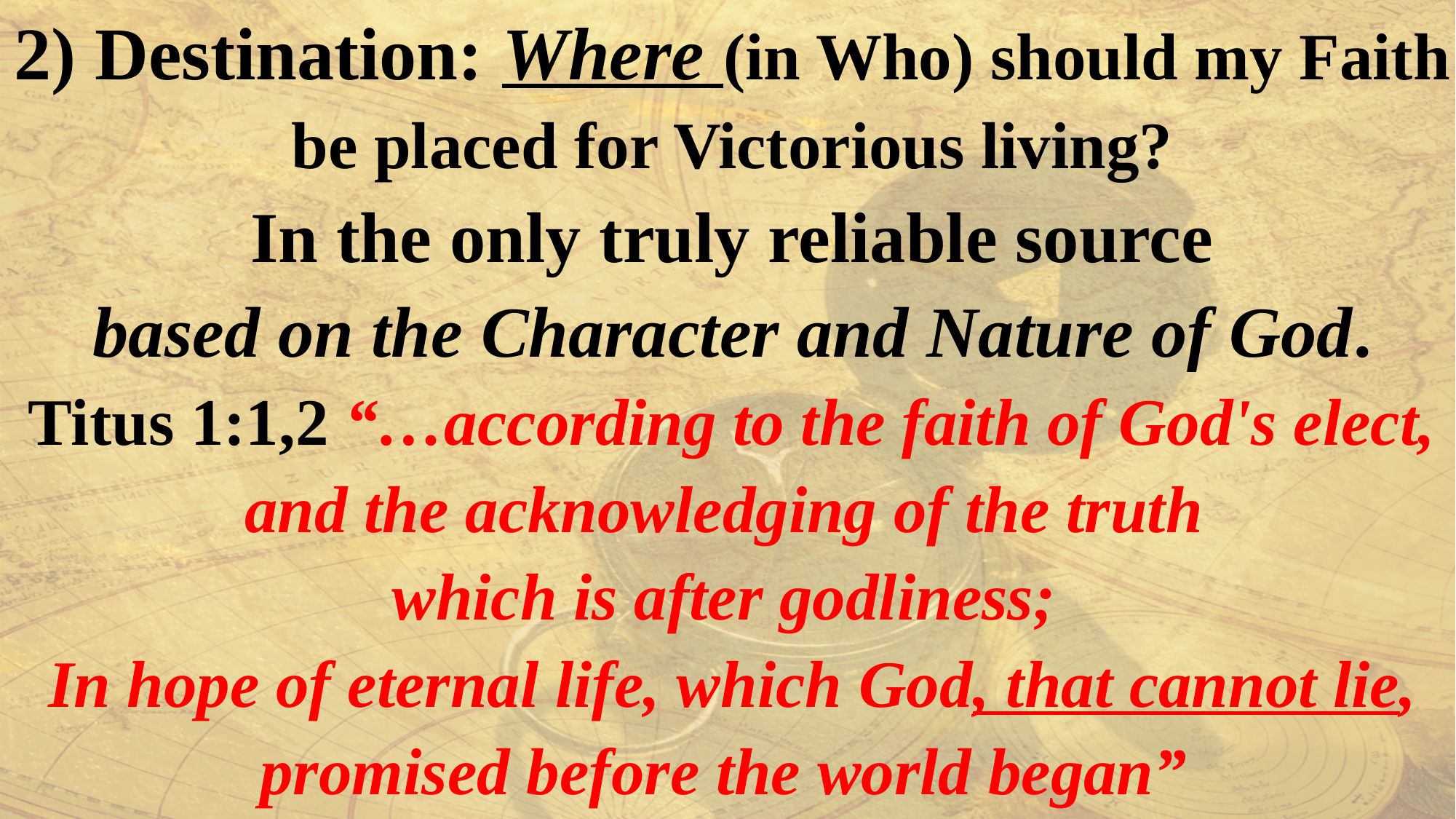

2) Destination: Where (in Who) should my Faith be placed for Victorious living?
In the only truly reliable source
 based on the Character and Nature of God.
Titus 1:1,2 “…according to the faith of God's elect, and the acknowledging of the truth
which is after godliness;
 In hope of eternal life, which God, that cannot lie,
promised before the world began”